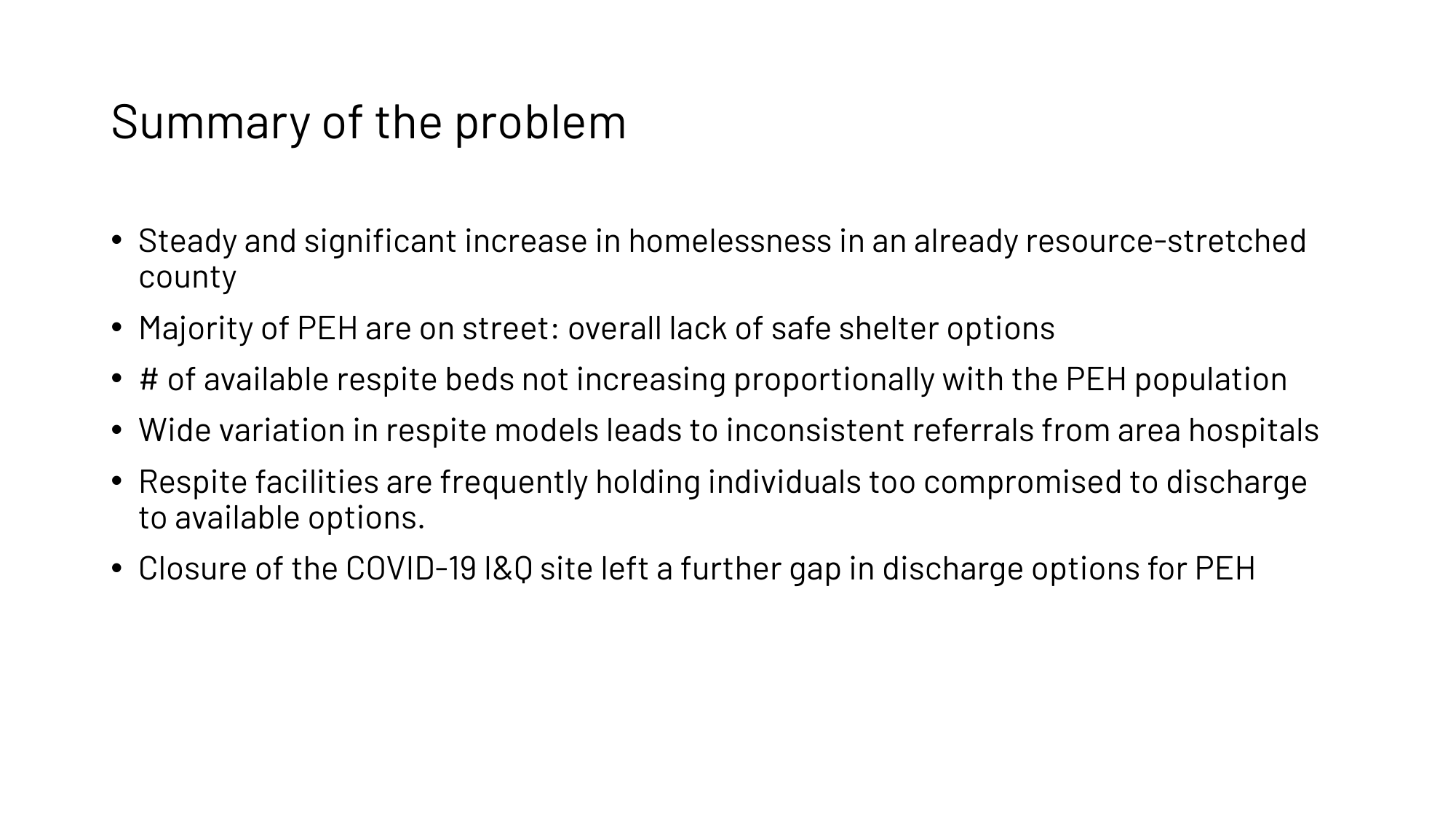

# Summary of the problem
Steady and significant increase in homelessness in an already resource-stretched county
Majority of PEH are on street: overall lack of safe shelter options
# of available respite beds not increasing proportionally with the PEH population
Wide variation in respite models leads to inconsistent referrals from area hospitals
Respite facilities are frequently holding individuals too compromised to discharge to available options.
Closure of the COVID-19 I&Q site left a further gap in discharge options for PEH